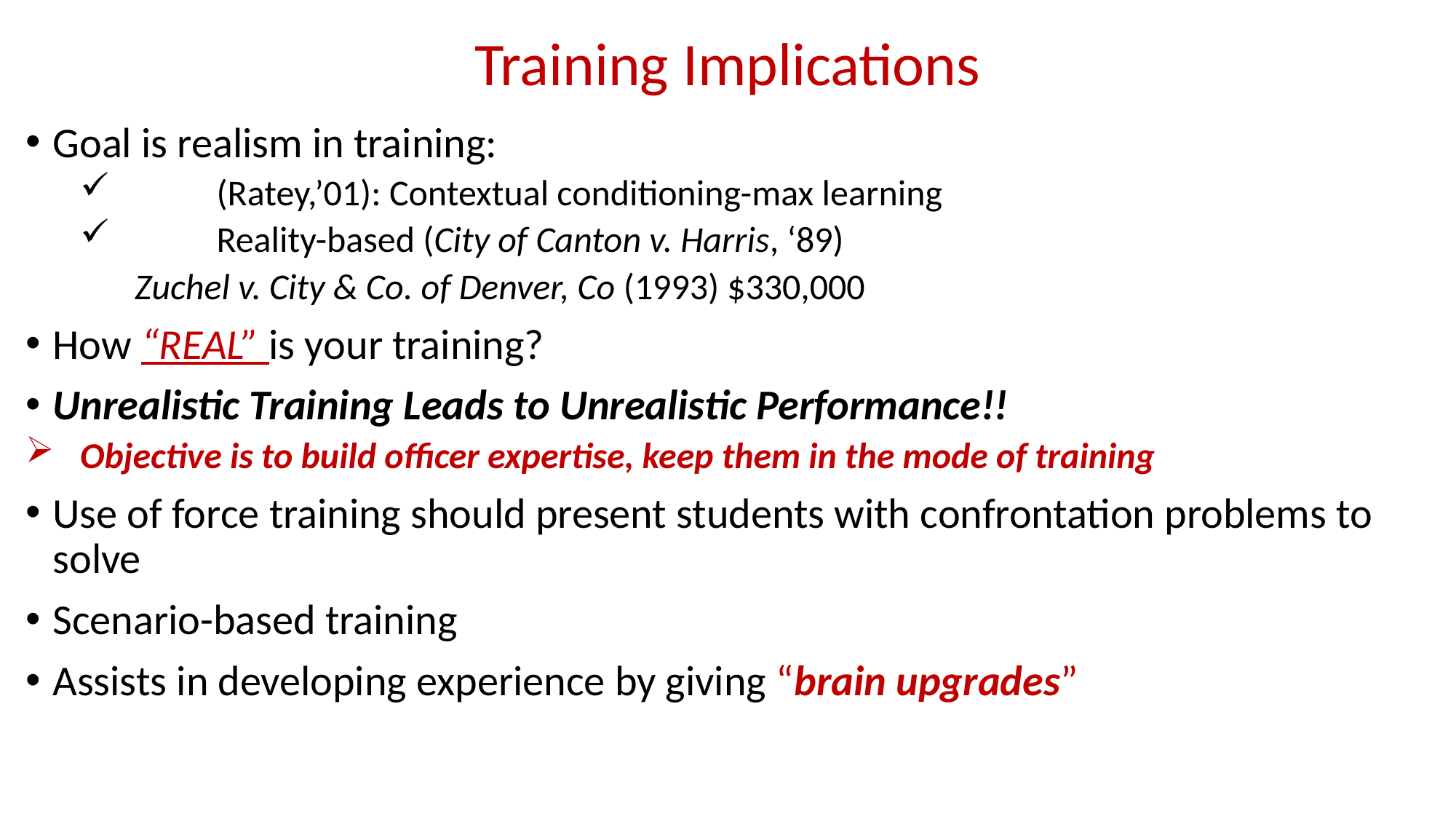

# Training Implications
Goal is realism in training:
	(Ratey,’01): Contextual conditioning-max learning
 	Reality-based (City of Canton v. Harris, ‘89)
	Zuchel v. City & Co. of Denver, Co (1993) $330,000
How “REAL” is your training?
Unrealistic Training Leads to Unrealistic Performance!!
Objective is to build officer expertise, keep them in the mode of training
Use of force training should present students with confrontation problems to solve
Scenario-based training
Assists in developing experience by giving “brain upgrades”